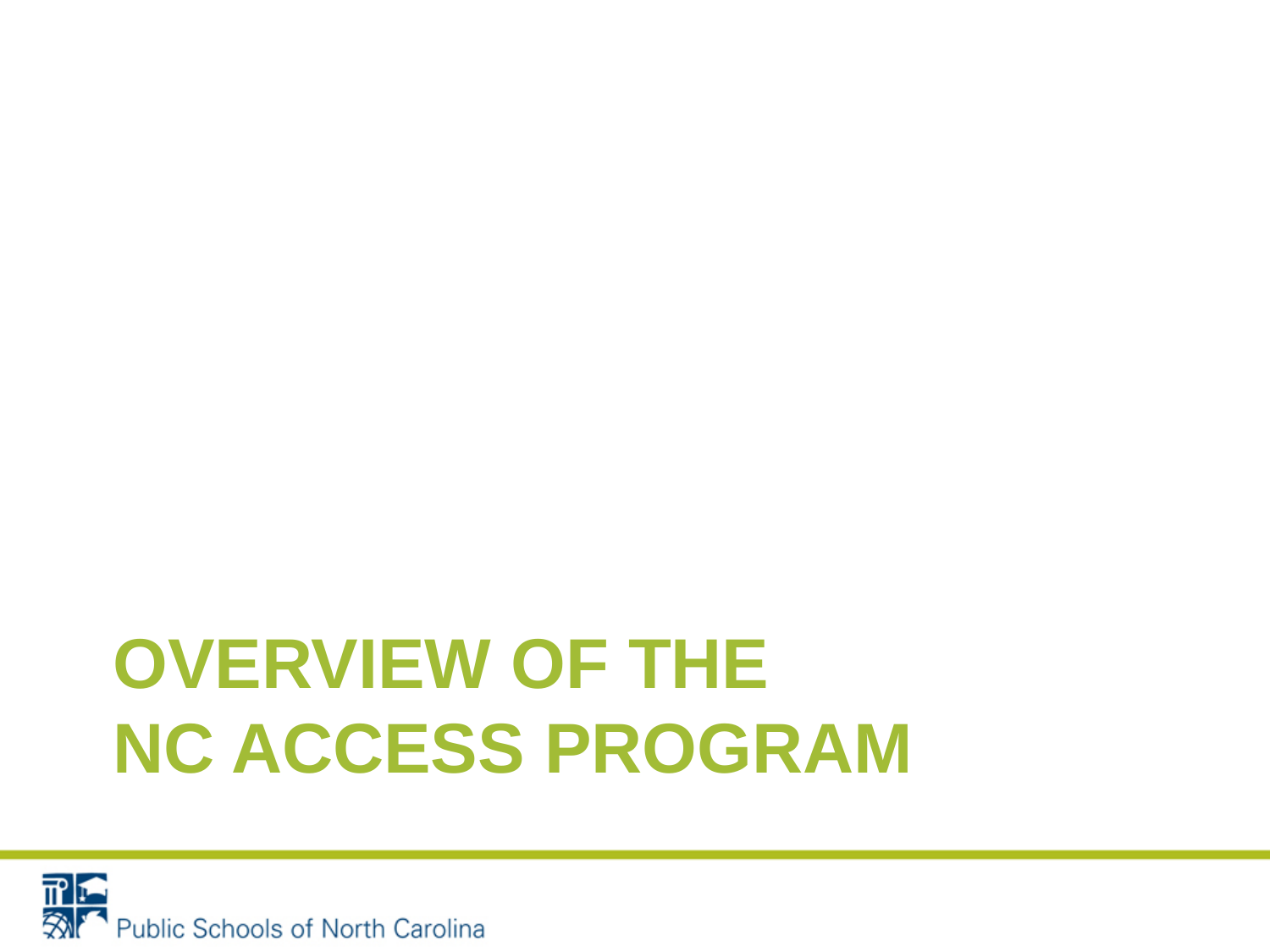

# Overview of the NC ACCESS Program